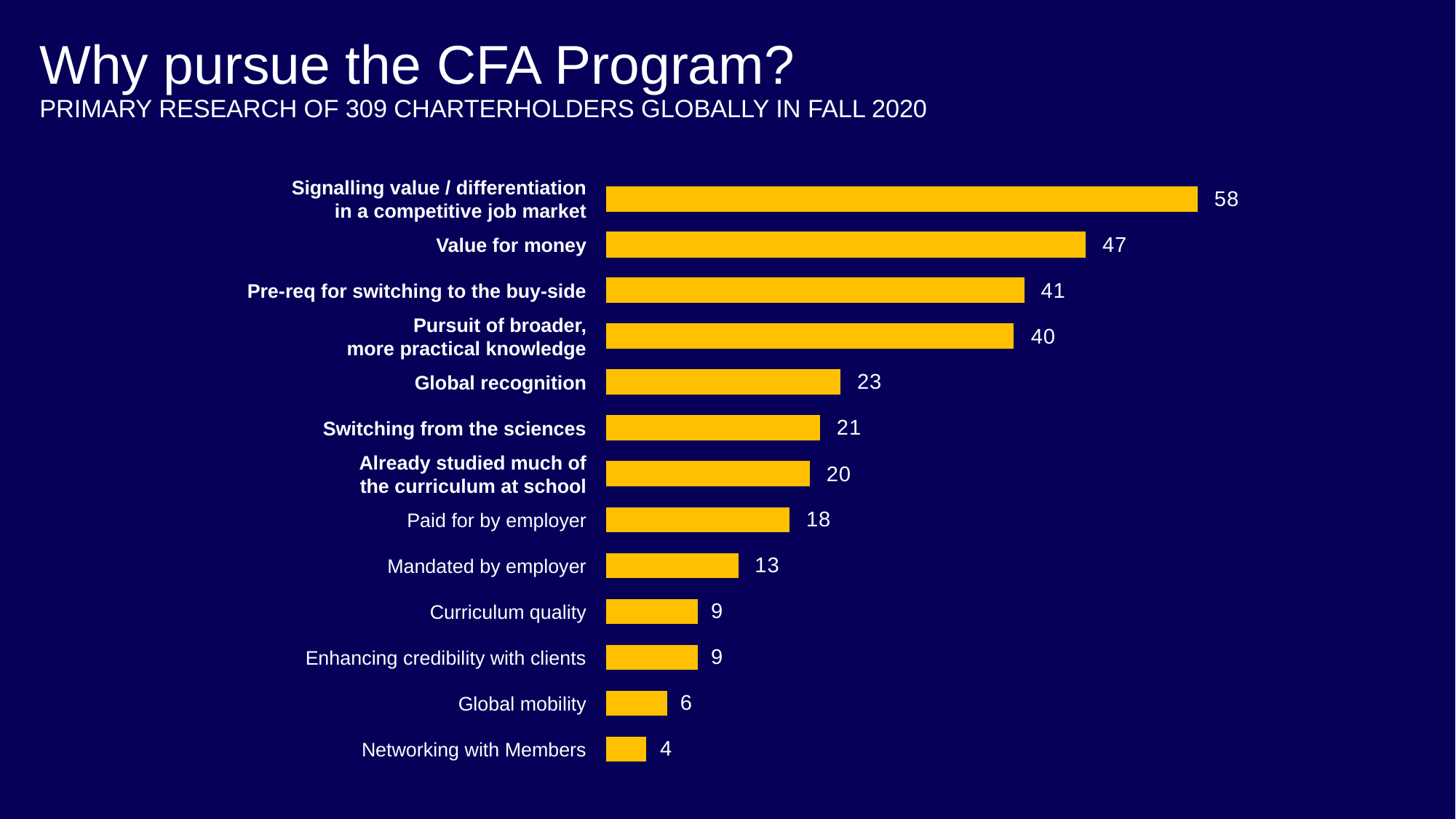

Why pursue the CFA Program?
PRIMARY RESEARCH OF 309 CHARTERHOLDERS GLOBALLY IN FALL 2020

### Chart

| Category |  |
|---|---|
Signalling value / differentiation
in a competitive job market
Value for money
Pre-req for switching to the buy-side
Pursuit of broader,
more practical knowledge
Global recognition
Switching from the sciences
Already studied much of
the curriculum at school
Paid for by employer
Mandated by employer
Curriculum quality
Enhancing credibility with clients
Global mobility
Networking with Members